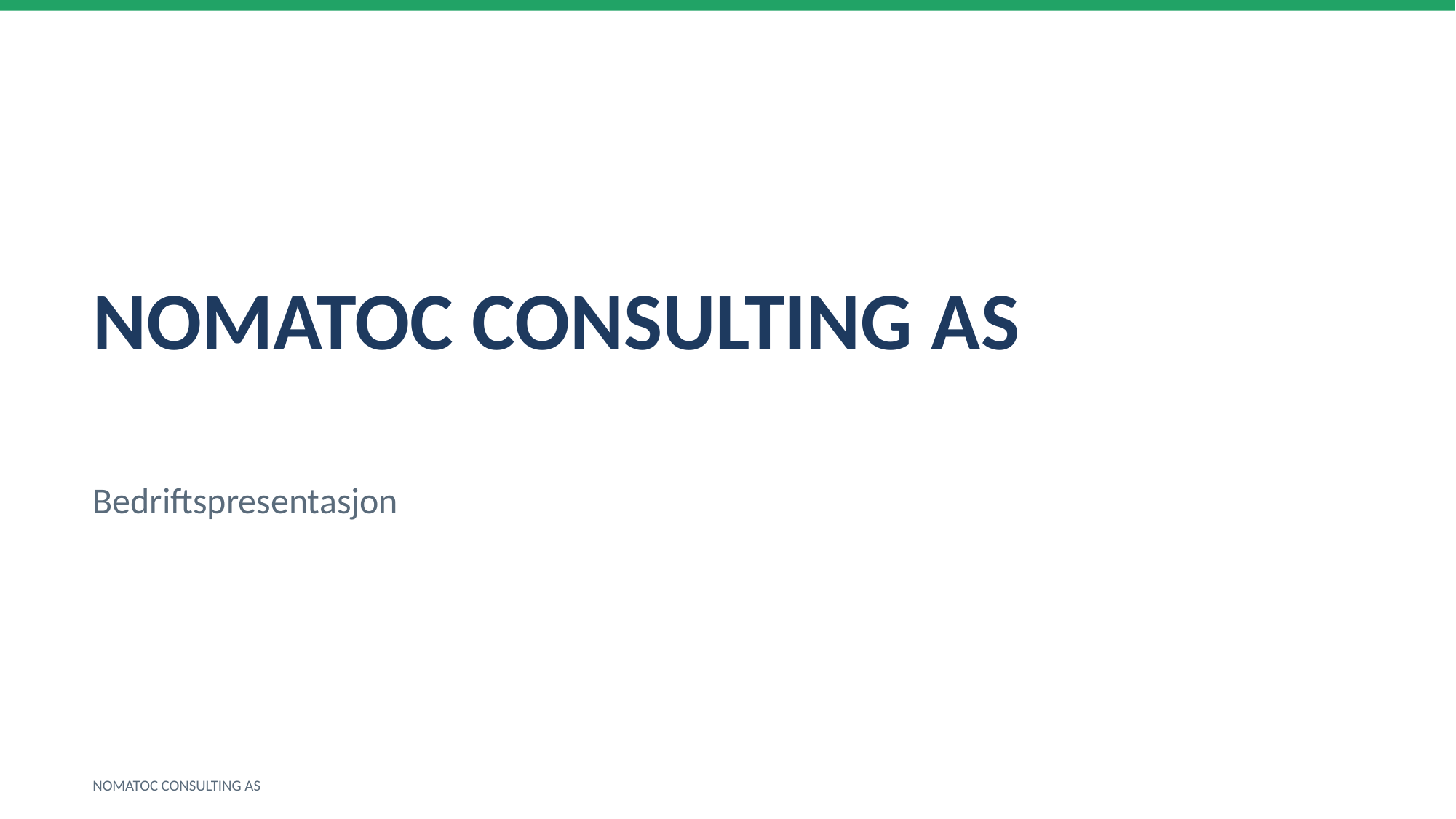

NOMATOC CONSULTING AS
Bedriftspresentasjon
NOMATOC CONSULTING AS